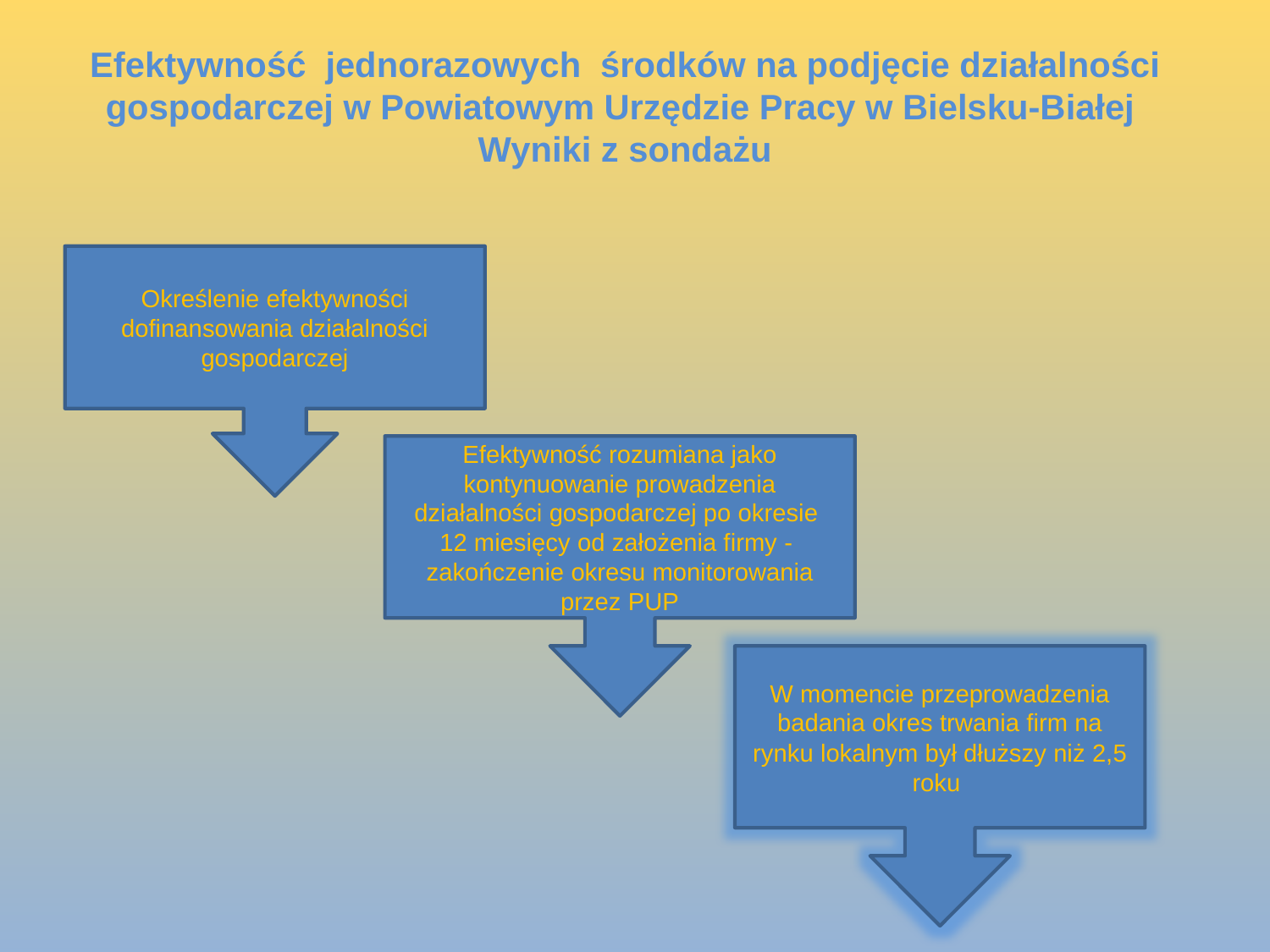

Efektywność  jednorazowych  środków na podjęcie działalności gospodarczej w Powiatowym Urzędzie Pracy w Bielsku-Białej
Wyniki z sondażu
Określenie efektywności dofinansowania działalności gospodarczej
Efektywność rozumiana jako kontynuowanie prowadzenia działalności gospodarczej po okresie
12 miesięcy od założenia firmy -  zakończenie okresu monitorowania przez PUP
W momencie przeprowadzenia badania okres trwania firm na rynku lokalnym był dłuższy niż 2,5 roku